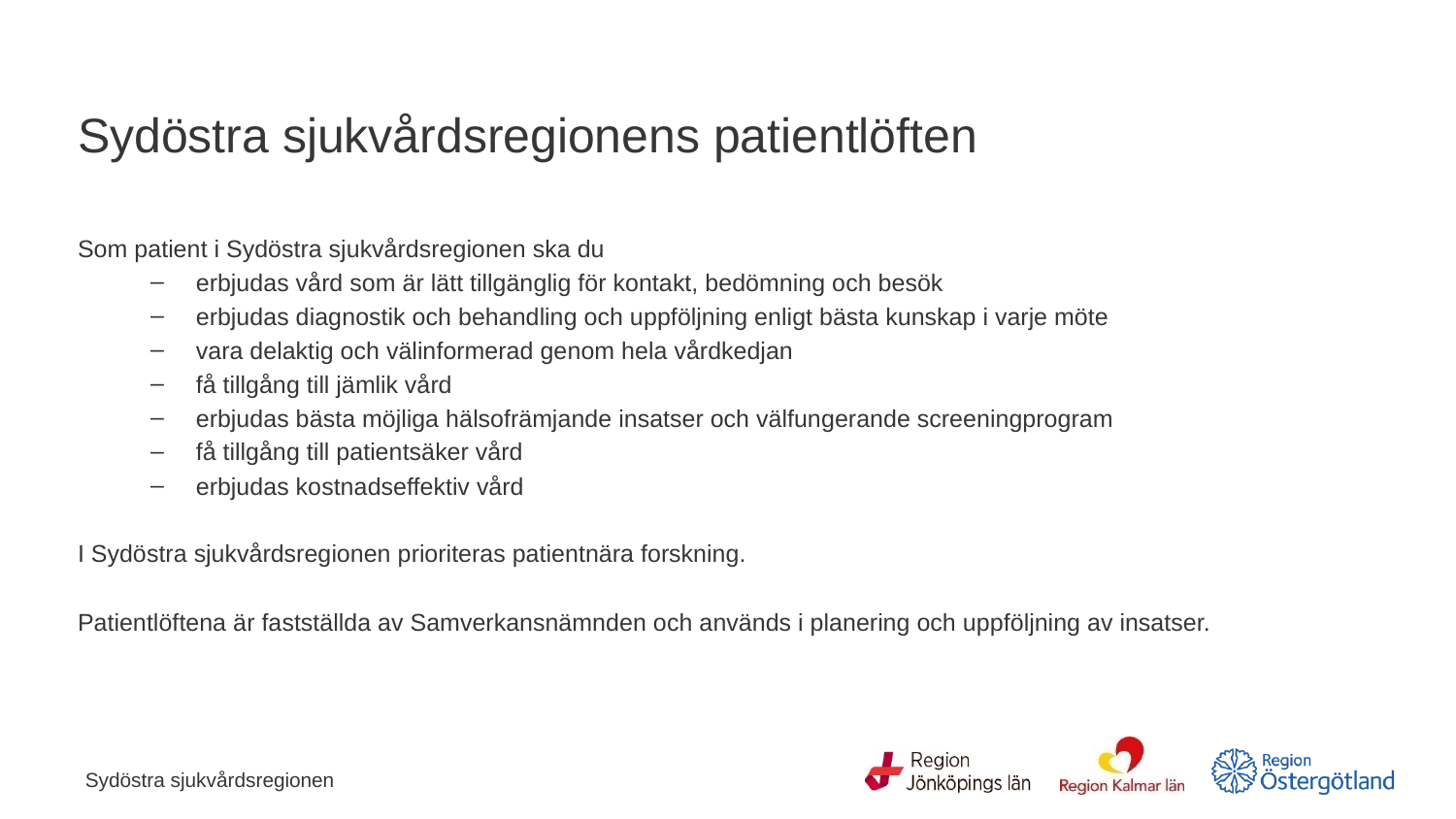

# Sydöstra sjukvårdsregionens patientlöften
Som patient i Sydöstra sjukvårdsregionen ska du
erbjudas vård som är lätt tillgänglig för kontakt, bedömning och besök
erbjudas diagnostik och behandling och uppföljning enligt bästa kunskap i varje möte
vara delaktig och välinformerad genom hela vårdkedjan
få tillgång till jämlik vård
erbjudas bästa möjliga hälsofrämjande insatser och välfungerande screeningprogram
få tillgång till patientsäker vård
erbjudas kostnadseffektiv vård

I Sydöstra sjukvårdsregionen prioriteras patientnära forskning.

Patientlöftena är fastställda av Samverkansnämnden och används i planering och uppföljning av insatser.